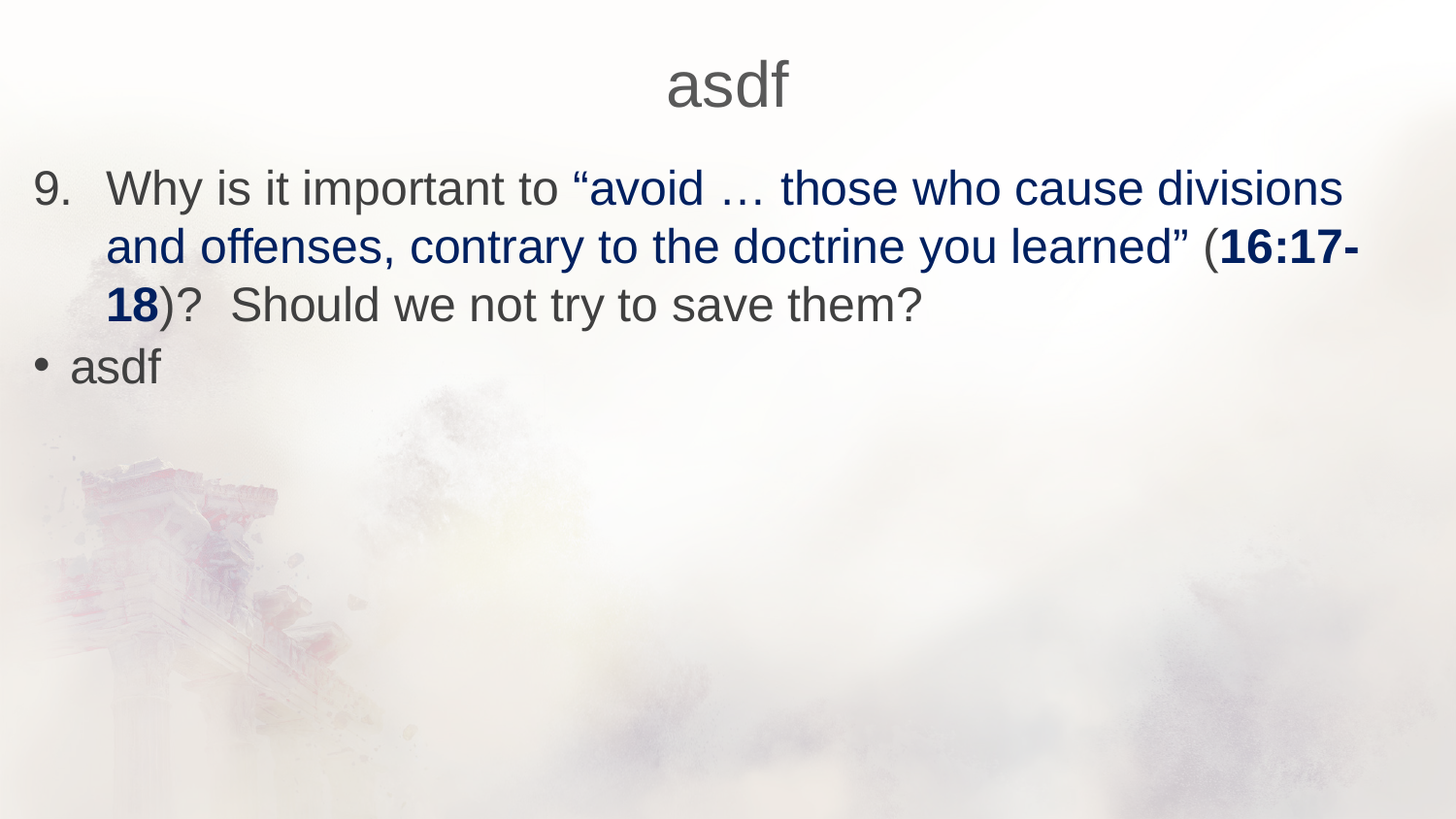

# asdf
Why is it important to “avoid … those who cause divisions and offenses, contrary to the doctrine you learned” (16:17-18)?  Should we not try to save them?
asdf